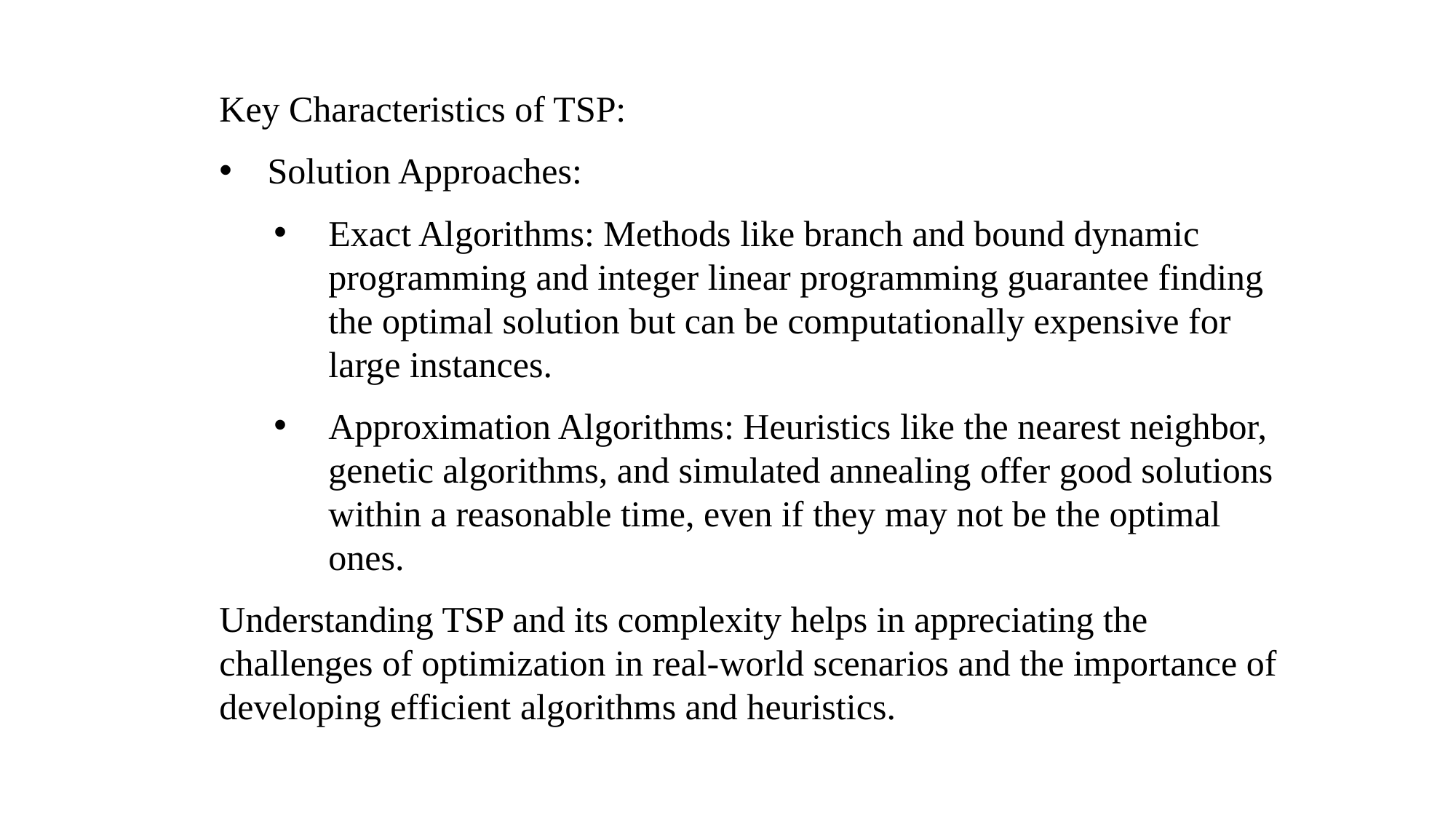

Key Characteristics of TSP:
Solution Approaches:
Exact Algorithms: Methods like branch and bound dynamic programming and integer linear programming guarantee finding the optimal solution but can be computationally expensive for large instances.
Approximation Algorithms: Heuristics like the nearest neighbor, genetic algorithms, and simulated annealing offer good solutions within a reasonable time, even if they may not be the optimal ones.
Understanding TSP and its complexity helps in appreciating the challenges of optimization in real-world scenarios and the importance of developing efficient algorithms and heuristics.